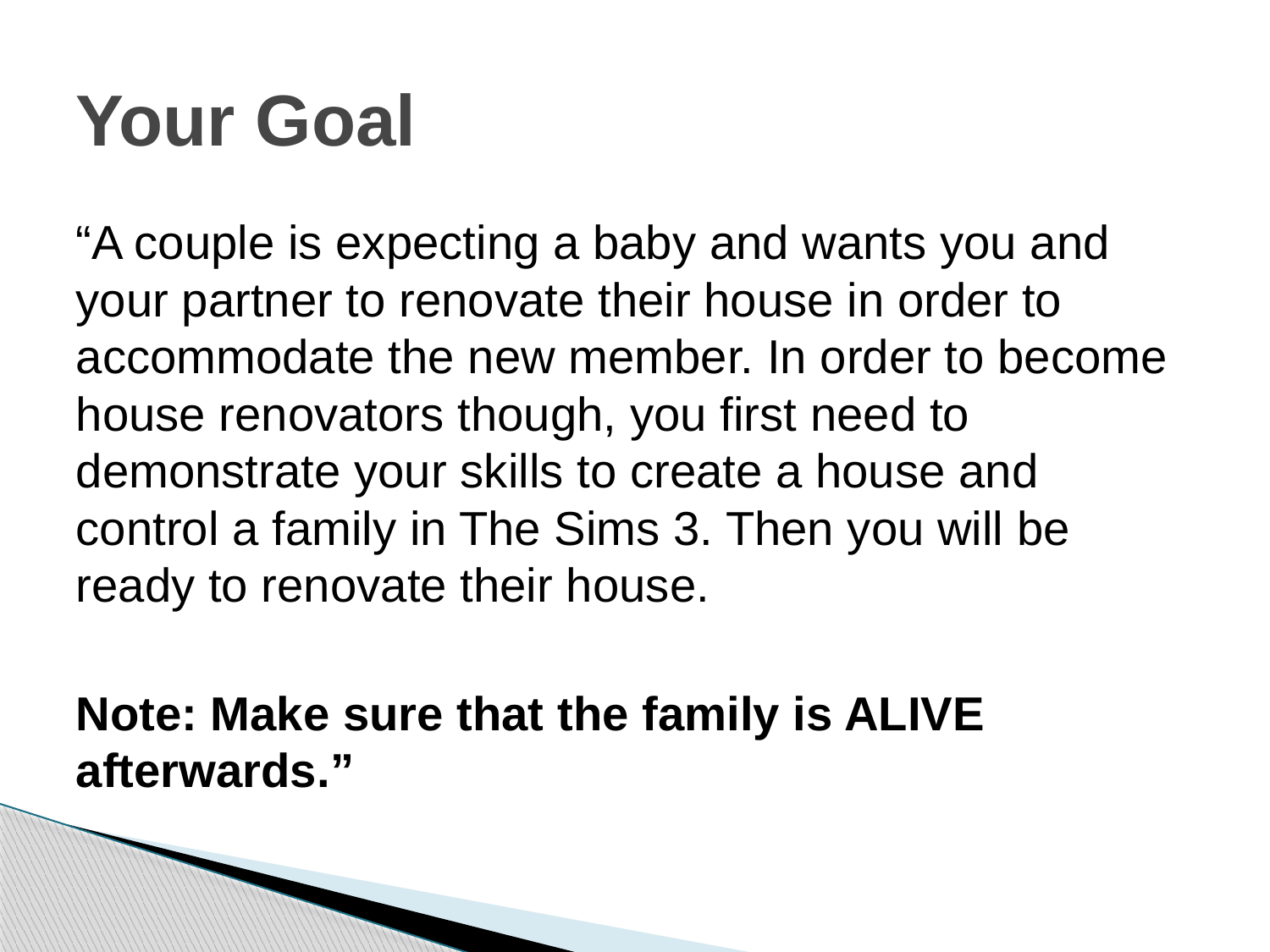

# Your Goal
“A couple is expecting a baby and wants you and your partner to renovate their house in order to accommodate the new member. In order to become house renovators though, you first need to demonstrate your skills to create a house and control a family in The Sims 3. Then you will be ready to renovate their house.

Note: Make sure that the family is ALIVE afterwards.”